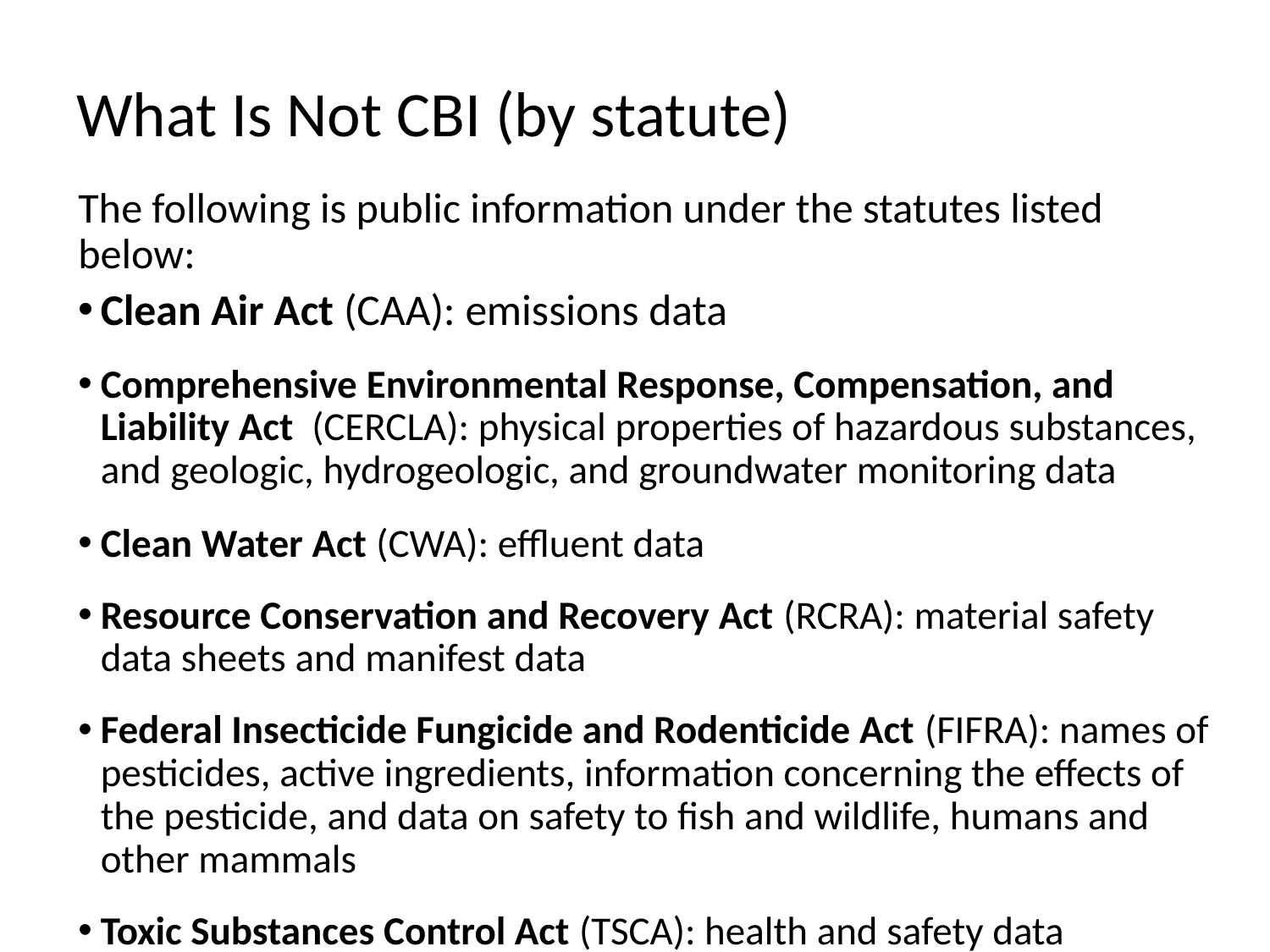

# What Is Not CBI (by statute)
The following is public information under the statutes listed below:
Clean Air Act (CAA): emissions data

Comprehensive Environmental Response, Compensation, and Liability Act  (CERCLA): physical properties of hazardous substances, and geologic, hydrogeologic, and groundwater monitoring data

Clean Water Act (CWA): effluent data

Resource Conservation and Recovery Act (RCRA): material safety data sheets and manifest data

Federal Insecticide Fungicide and Rodenticide Act (FIFRA): names of pesticides, active ingredients, information concerning the effects of the pesticide, and data on safety to fish and wildlife, humans and other mammals

Toxic Substances Control Act (TSCA): health and safety data